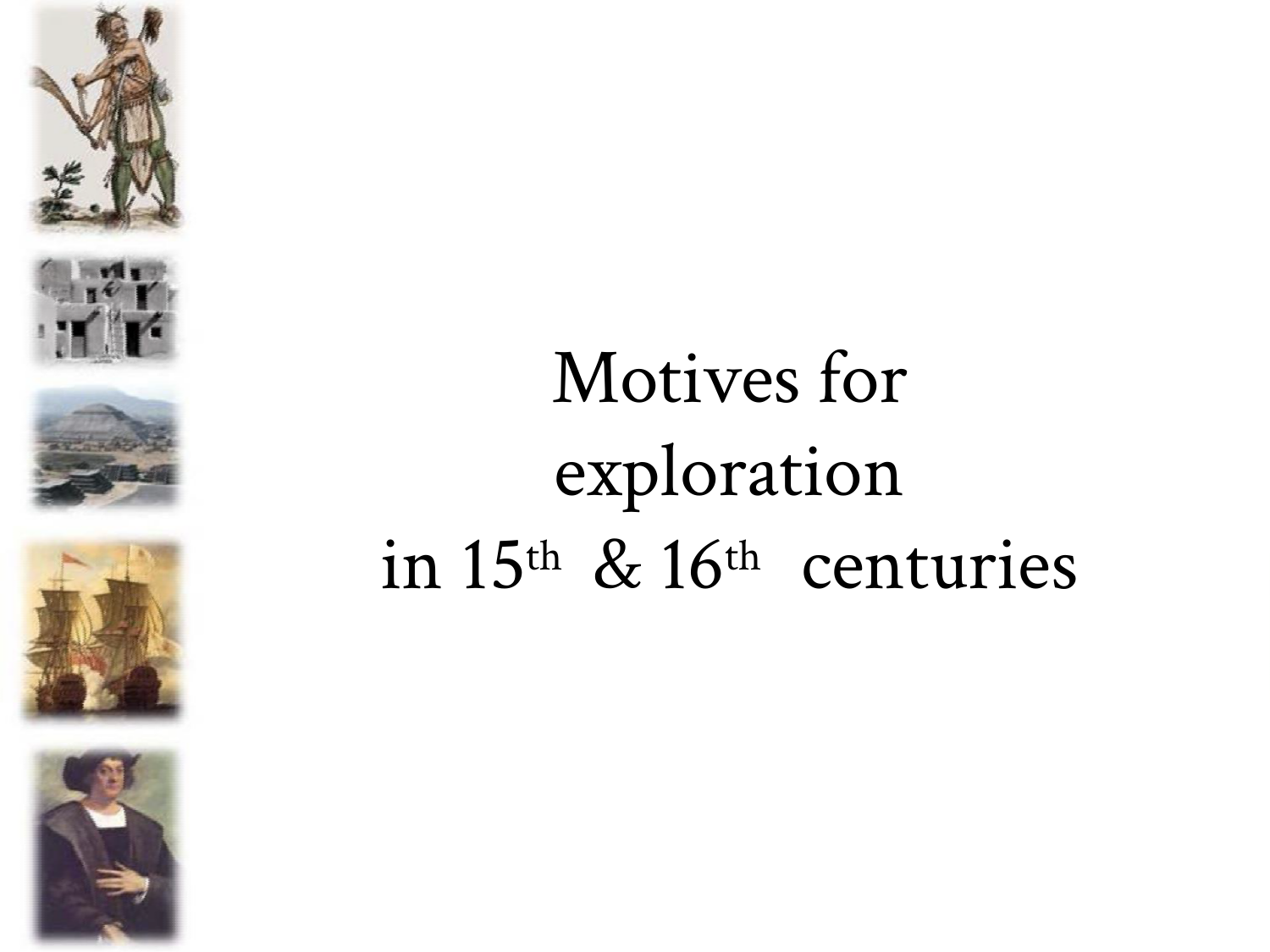

# Motives for exploration
in 15th	& 16th	centuries